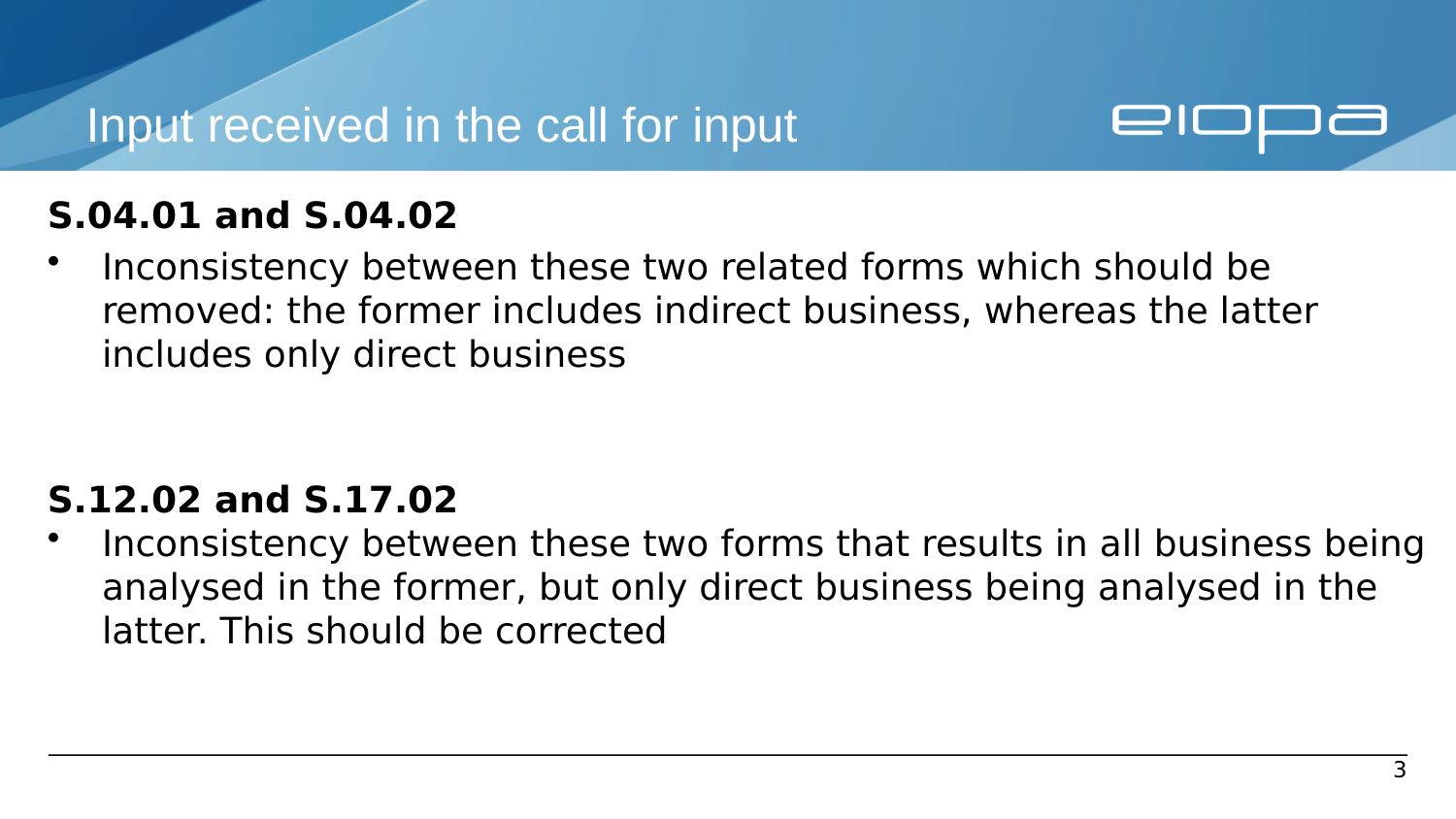

# Input received in the call for input

S.04.01 and S.04.02
Inconsistency between these two related forms which should be removed: the former includes indirect business, whereas the latter includes only direct business

S.12.02 and S.17.02
Inconsistency between these two forms that results in all business being analysed in the former, but only direct business being analysed in the latter. This should be corrected